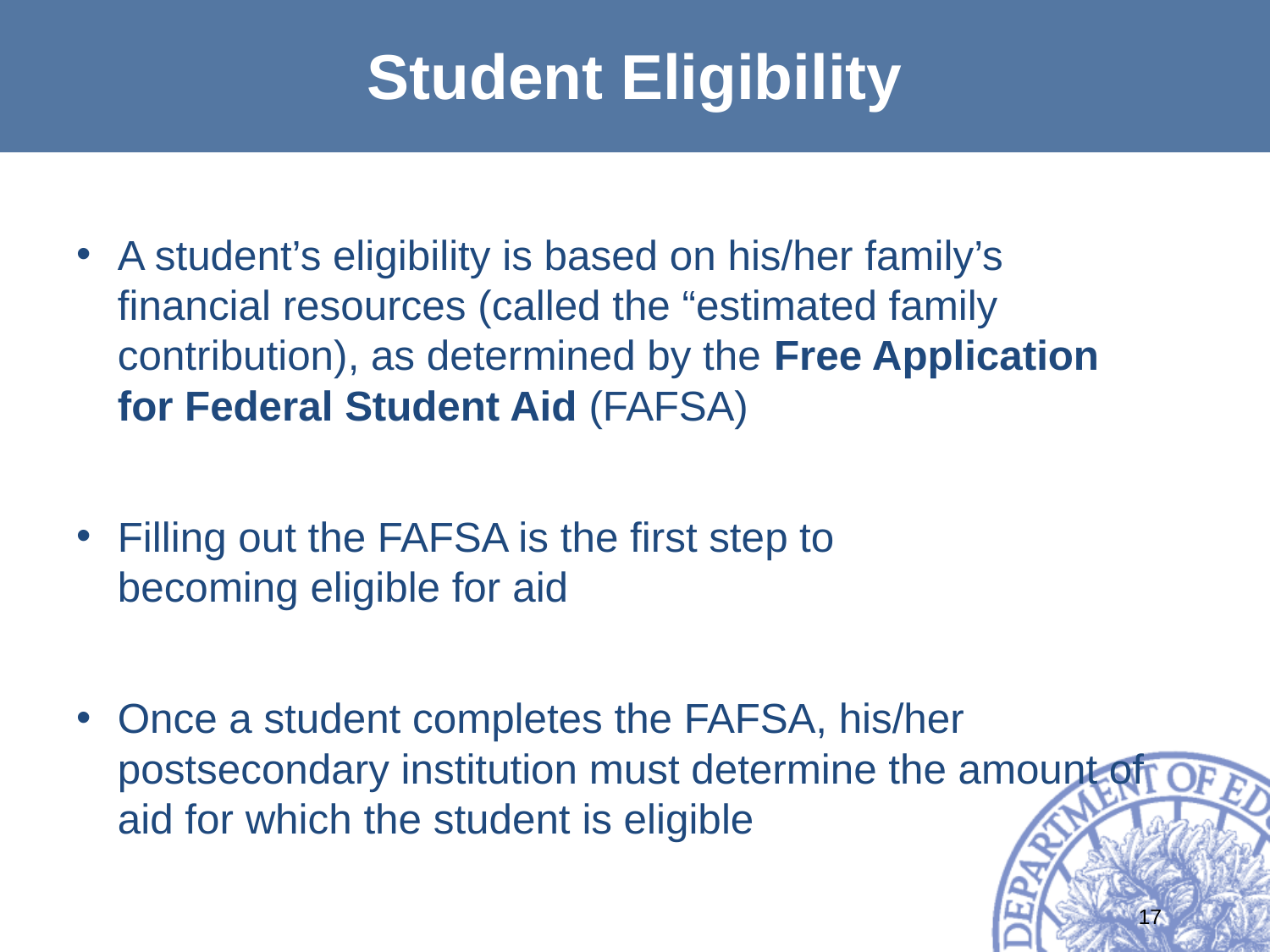

# Student Eligibility
A student’s eligibility is based on his/her family’s financial resources (called the “estimated family contribution), as determined by the Free Application for Federal Student Aid (FAFSA)

Filling out the FAFSA is the first step to                  becoming eligible for aid

Once a student completes the FAFSA, his/her postsecondary institution must determine the amount of aid for which the student is eligible

17